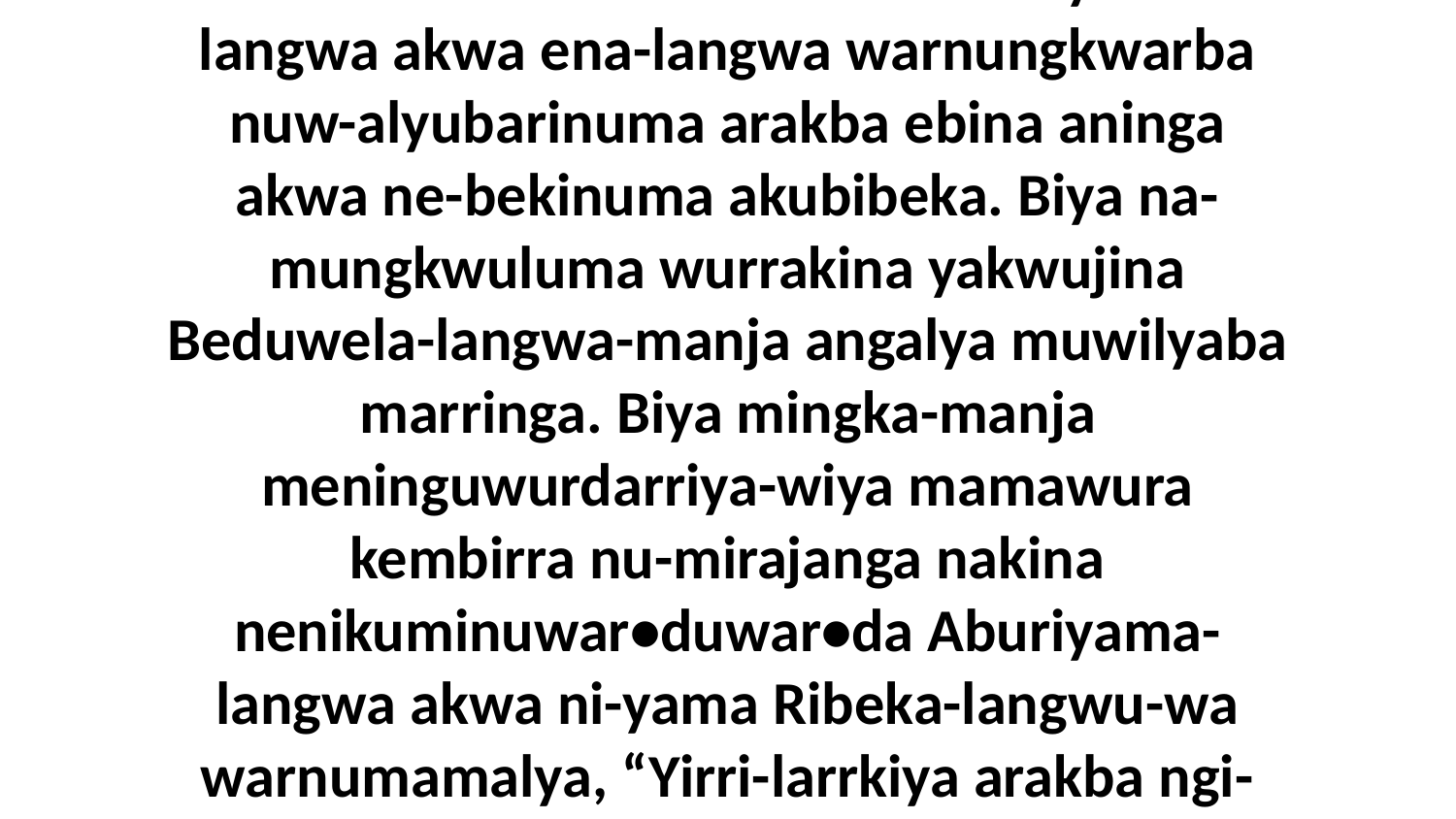

54 Biya kembirra nakina nenikuminuwar•duwar•da Aburiyama-langwa akwa ena-langwa warnungkwarba nuw-alyubarinuma arakba ebina aninga akwa ne-bekinuma akubibeka. Biya na-mungkwuluma wurrakina yakwujina Beduwela-langwa-manja angalya muwilyaba marringa. Biya mingka-manja meninguwurdarriya-wiya mamawura kembirra nu-mirajanga nakina nenikuminuwar•duwar•da Aburiyama-langwa akwa ni-yama Ribeka-langwu-wa warnumamalya, “Yirri-larrkiya arakba ngi-lawurradina nganyangwu-wa nubungkawa,” ni-yama.